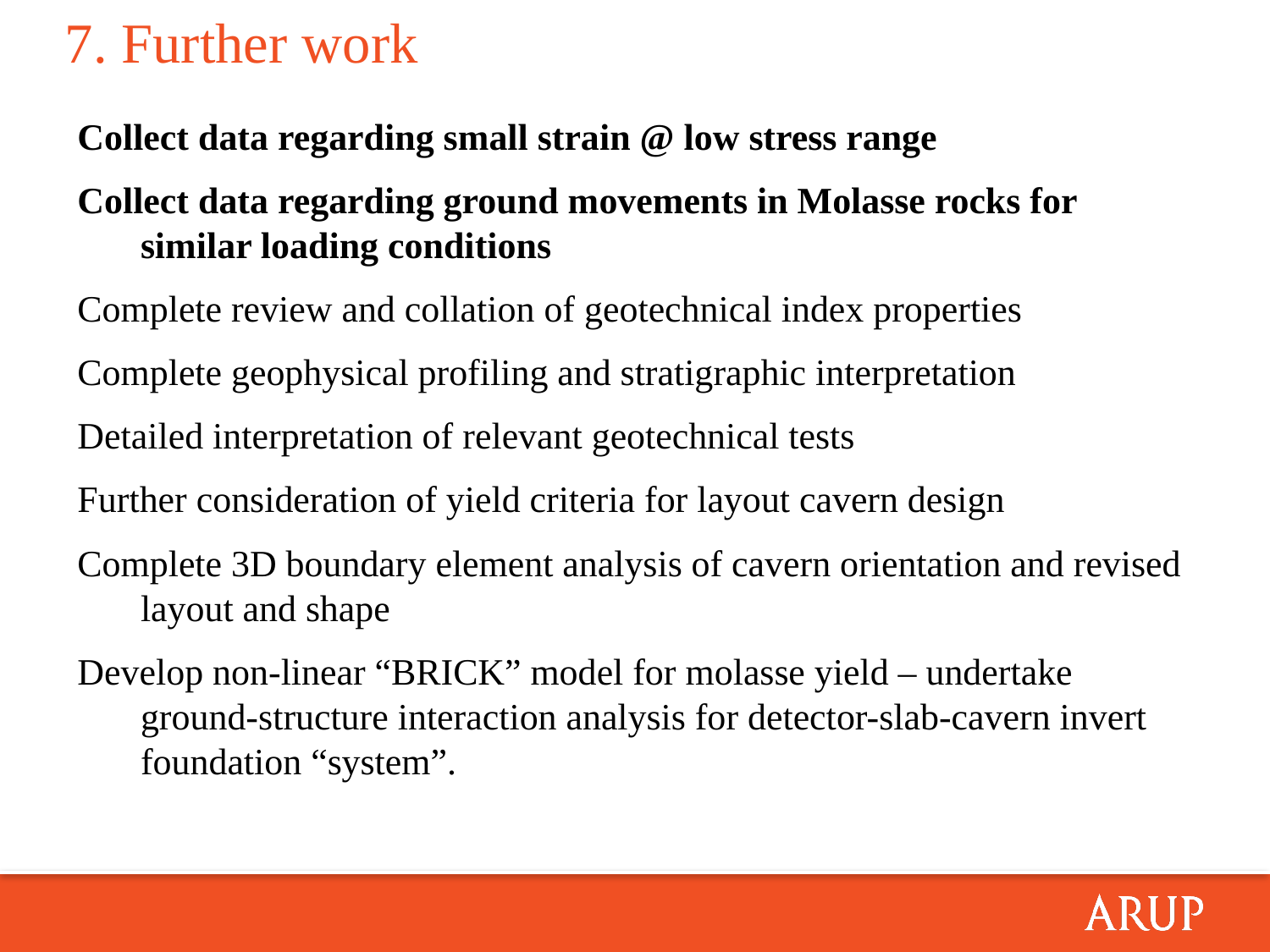

# 7. Further work
Collect data regarding small strain @ low stress range
Collect data regarding ground movements in Molasse rocks for similar loading conditions
Complete review and collation of geotechnical index properties
Complete geophysical profiling and stratigraphic interpretation
Detailed interpretation of relevant geotechnical tests
Further consideration of yield criteria for layout cavern design
Complete 3D boundary element analysis of cavern orientation and revised layout and shape
Develop non-linear “BRICK” model for molasse yield – undertake ground-structure interaction analysis for detector-slab-cavern invert foundation “system”.